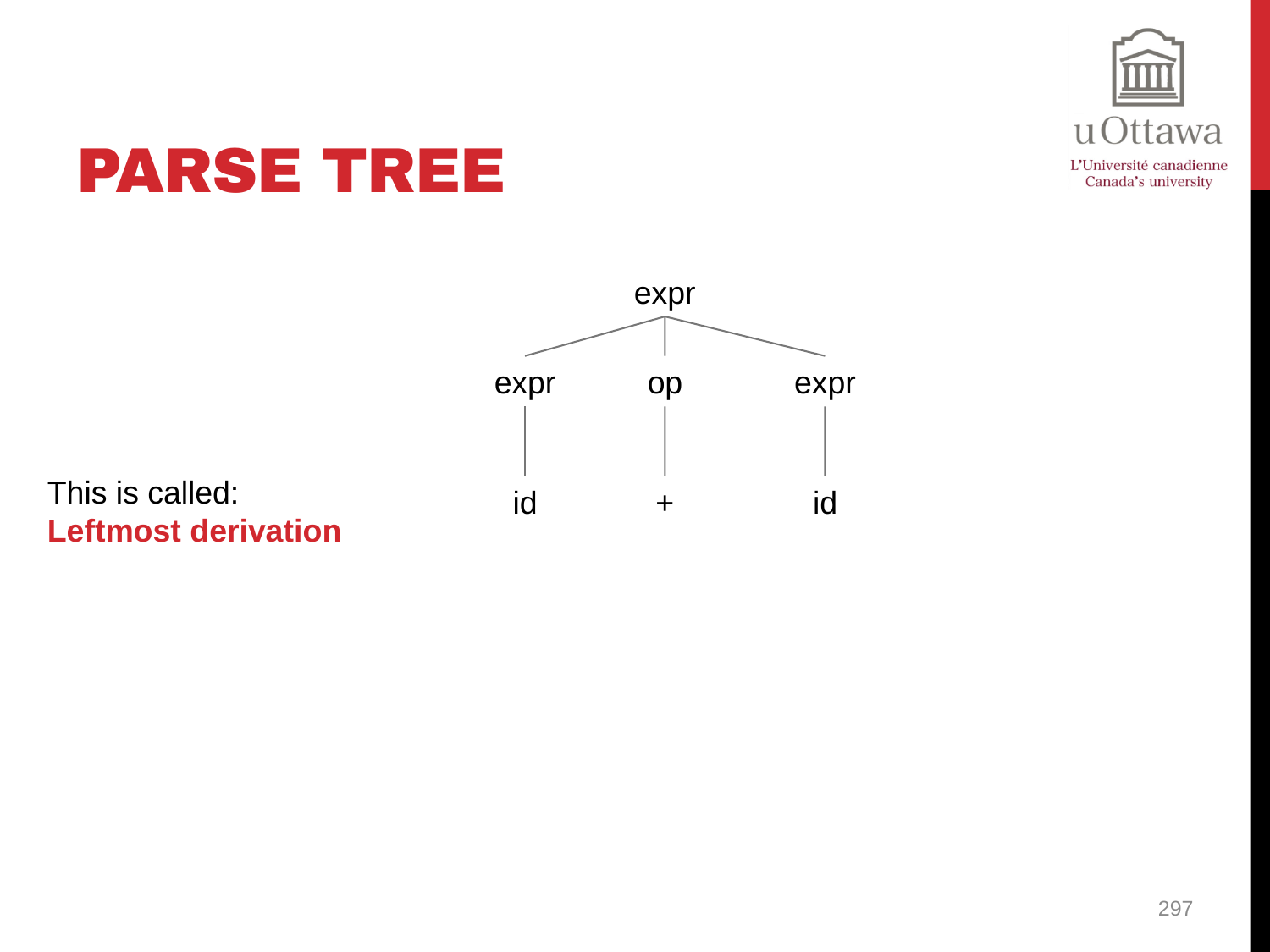

# Parse Tree
expr
expr
op
expr
id
+
id
This is called:
Leftmost derivation
297